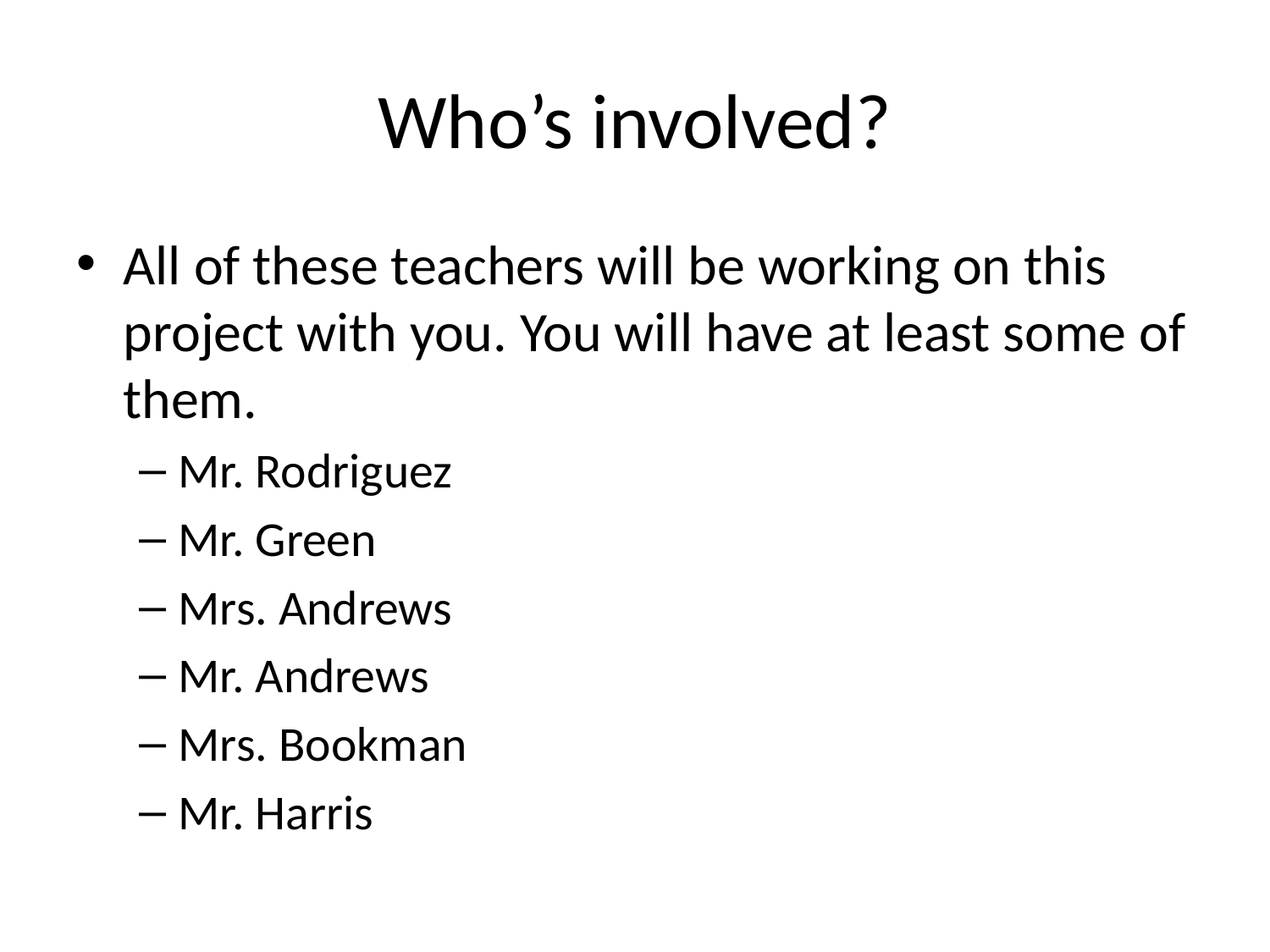

# Who’s involved?
All of these teachers will be working on this project with you. You will have at least some of them.
Mr. Rodriguez
Mr. Green
Mrs. Andrews
Mr. Andrews
Mrs. Bookman
Mr. Harris